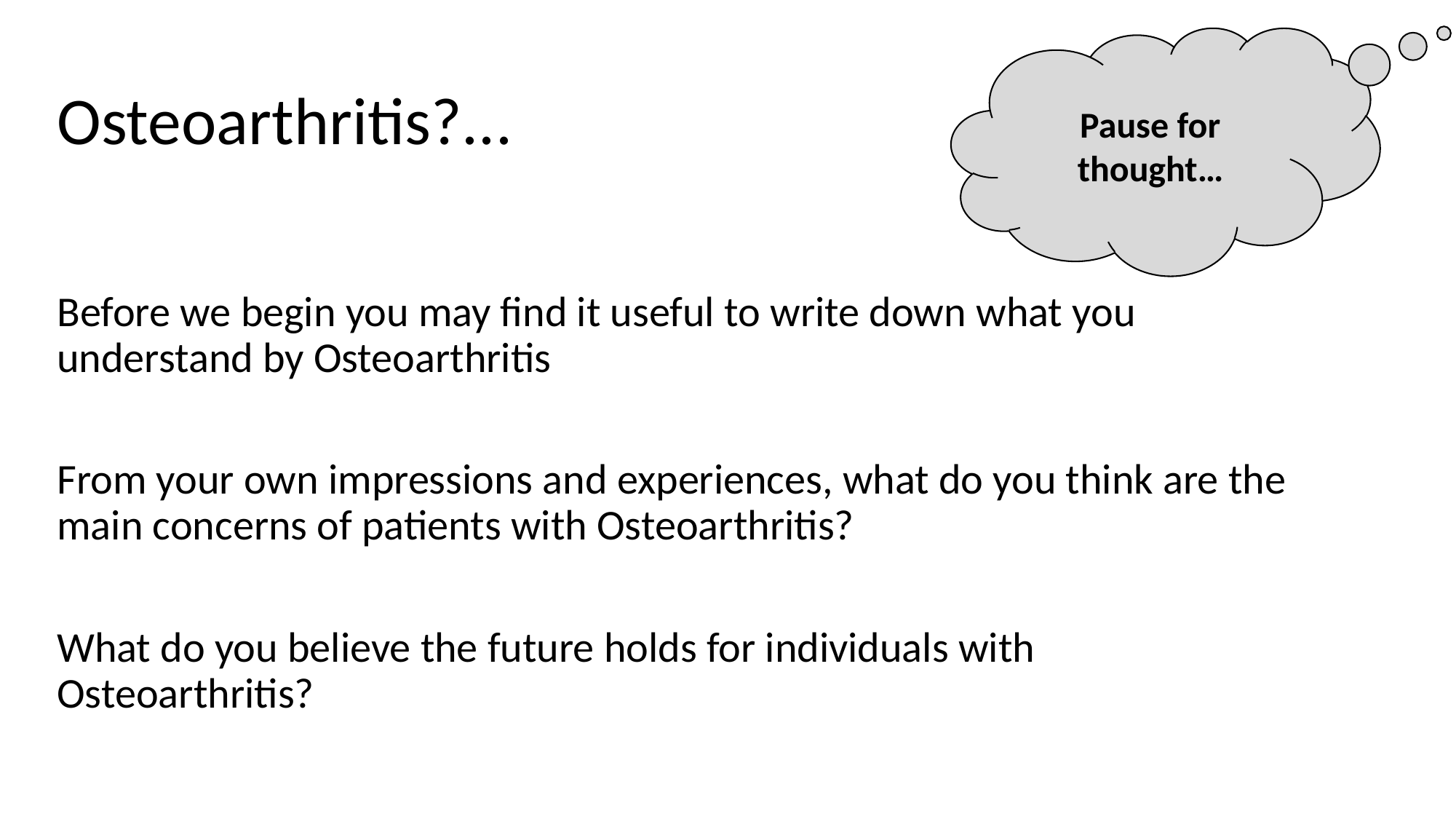

Pause for thought…
# Osteoarthritis?...

Before we begin you may find it useful to write down what you understand by Osteoarthritis

From your own impressions and experiences, what do you think are the main concerns of patients with Osteoarthritis?

What do you believe the future holds for individuals with Osteoarthritis?